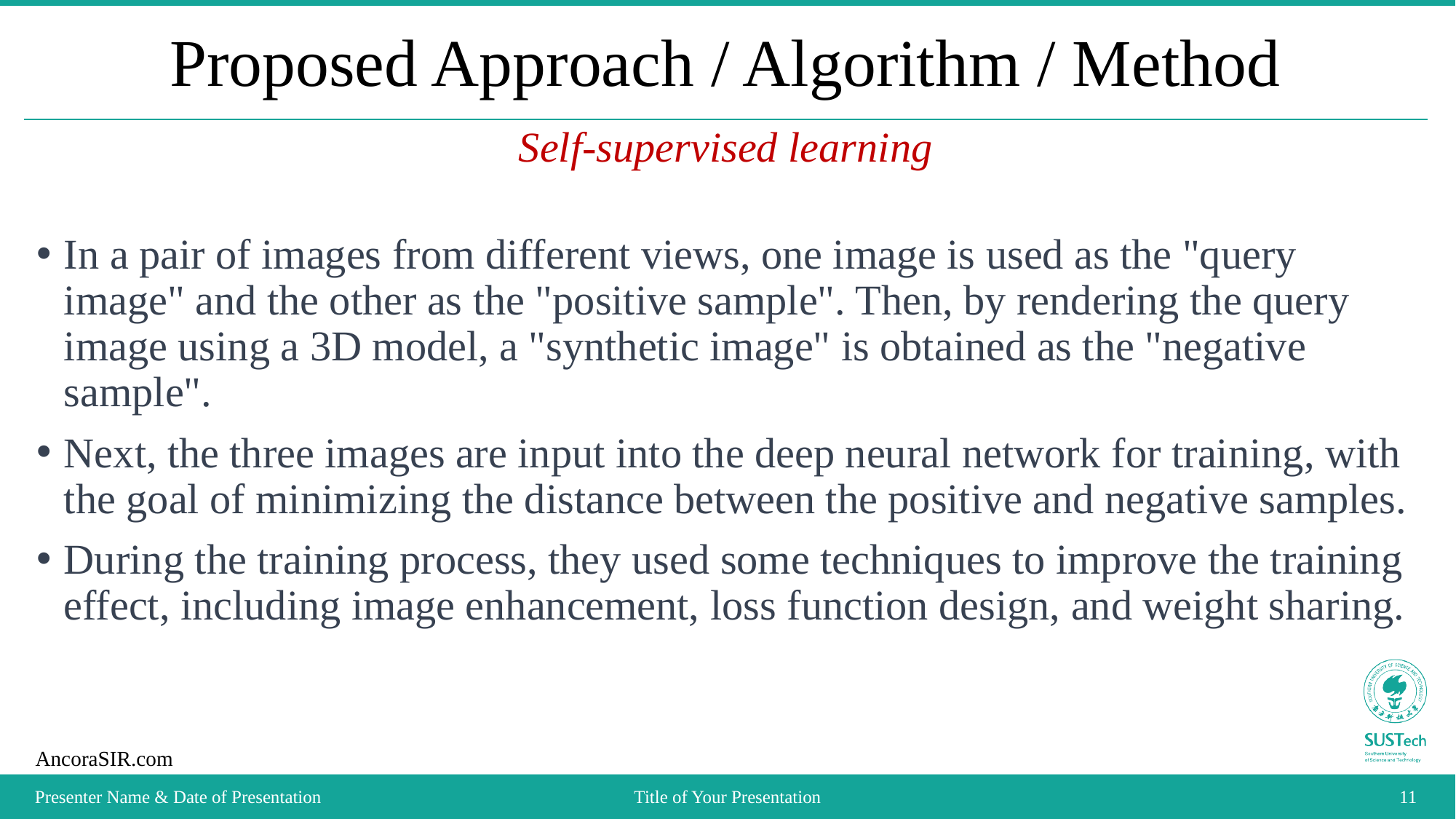

# Proposed Approach / Algorithm / Method
Self-supervised learning

In a pair of images from different views, one image is used as the "query   image" and the other as the "positive sample". Then, by rendering the query image using a 3D model, a "synthetic image" is obtained as the "negative sample".
Next, the three images are input into the deep neural network for training, with the goal of minimizing the distance between the positive and negative samples.
During the training process, they used some techniques to improve the training effect, including image enhancement, loss function design, and weight sharing.

Presenter Name & Date of Presentation
Title of Your Presentation
11